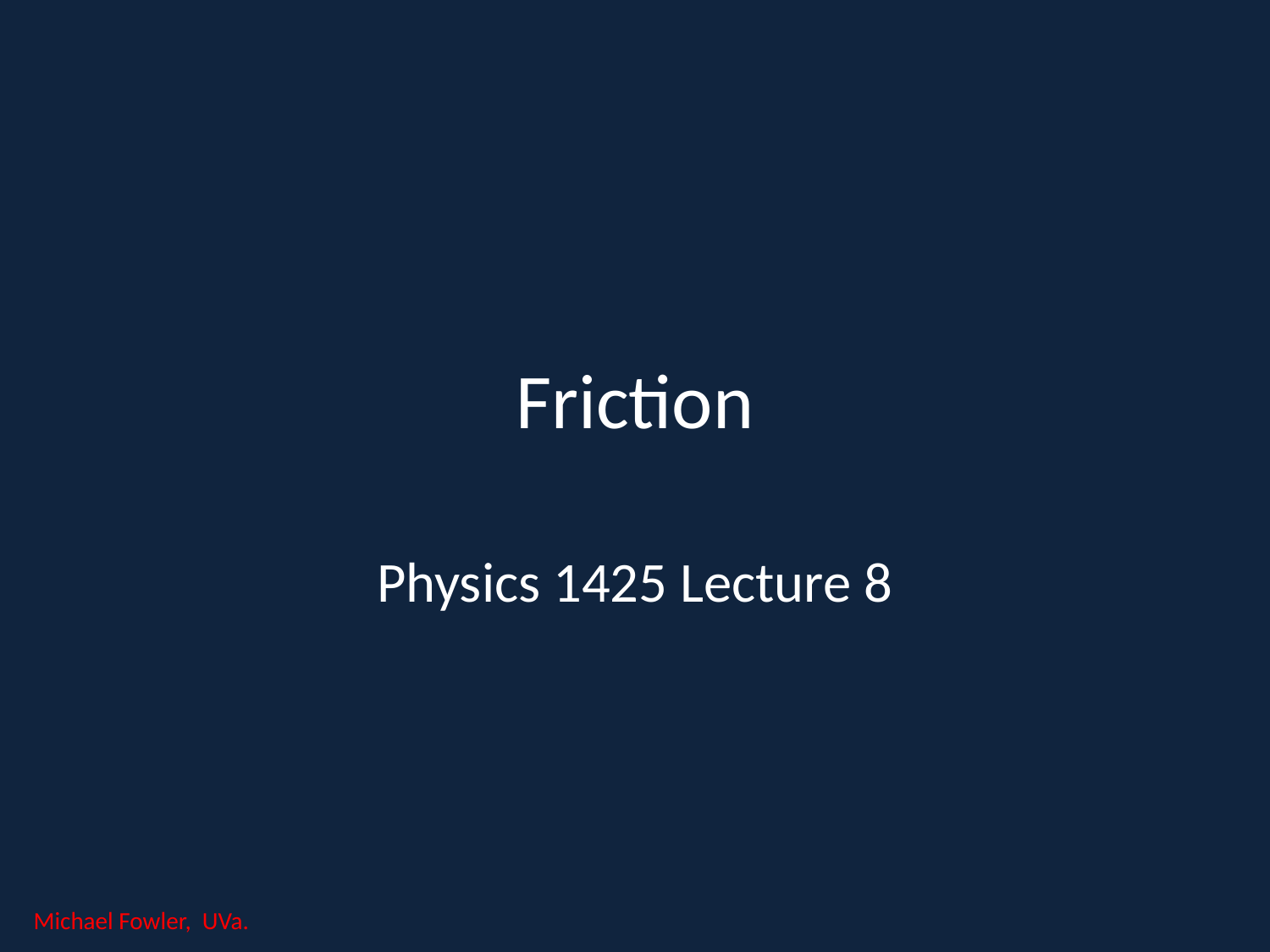

# Friction
Physics 1425 Lecture 8

Michael Fowler,  UVa.